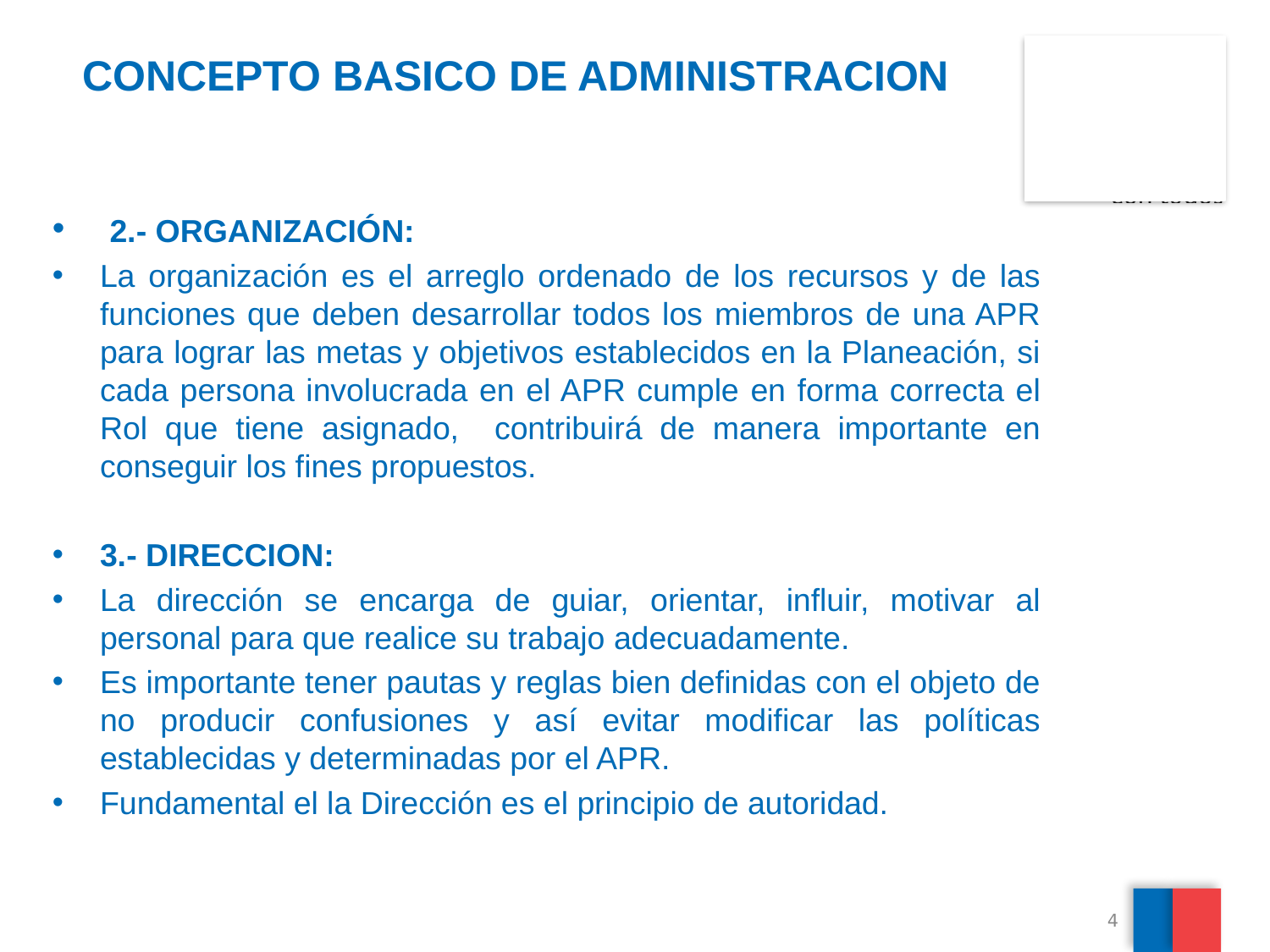

# CONCEPTO BASICO DE ADMINISTRACION
 2.- ORGANIZACIÓN:
La organización es el arreglo ordenado de los recursos y de las funciones que deben desarrollar todos los miembros de una APR para lograr las metas y objetivos establecidos en la Planeación, si cada persona involucrada en el APR cumple en forma correcta el Rol que tiene asignado,  contribuirá de manera importante en conseguir los fines propuestos.

3.- DIRECCION:
La dirección se encarga de guiar, orientar, influir, motivar al personal para que realice su trabajo adecuadamente.
Es importante tener pautas y reglas bien definidas con el objeto de no producir confusiones y así evitar modificar las políticas establecidas y determinadas por el APR.
Fundamental el la Dirección es el principio de autoridad.

4